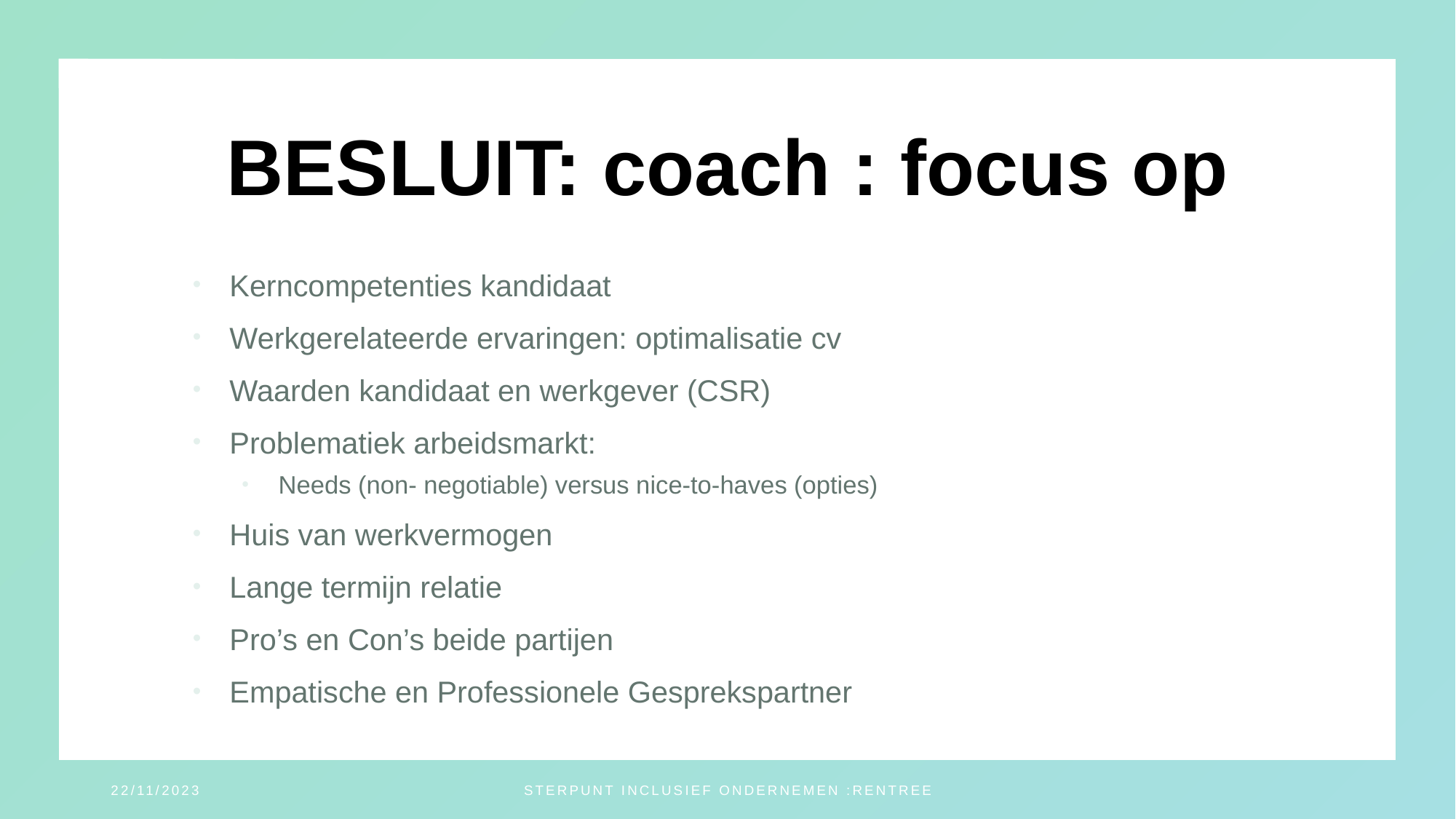

# BESLUIT: coach : focus op
Kerncompetenties kandidaat
Werkgerelateerde ervaringen: optimalisatie cv
Waarden kandidaat en werkgever (CSR)
Problematiek arbeidsmarkt:
Needs (non- negotiable) versus nice-to-haves (opties)
Huis van werkvermogen
Lange termijn relatie
Pro’s en Con’s beide partijen
Empatische en Professionele Gesprekspartner
22/11/2023
Sterpunt Inclusief Ondernemen :Rentree